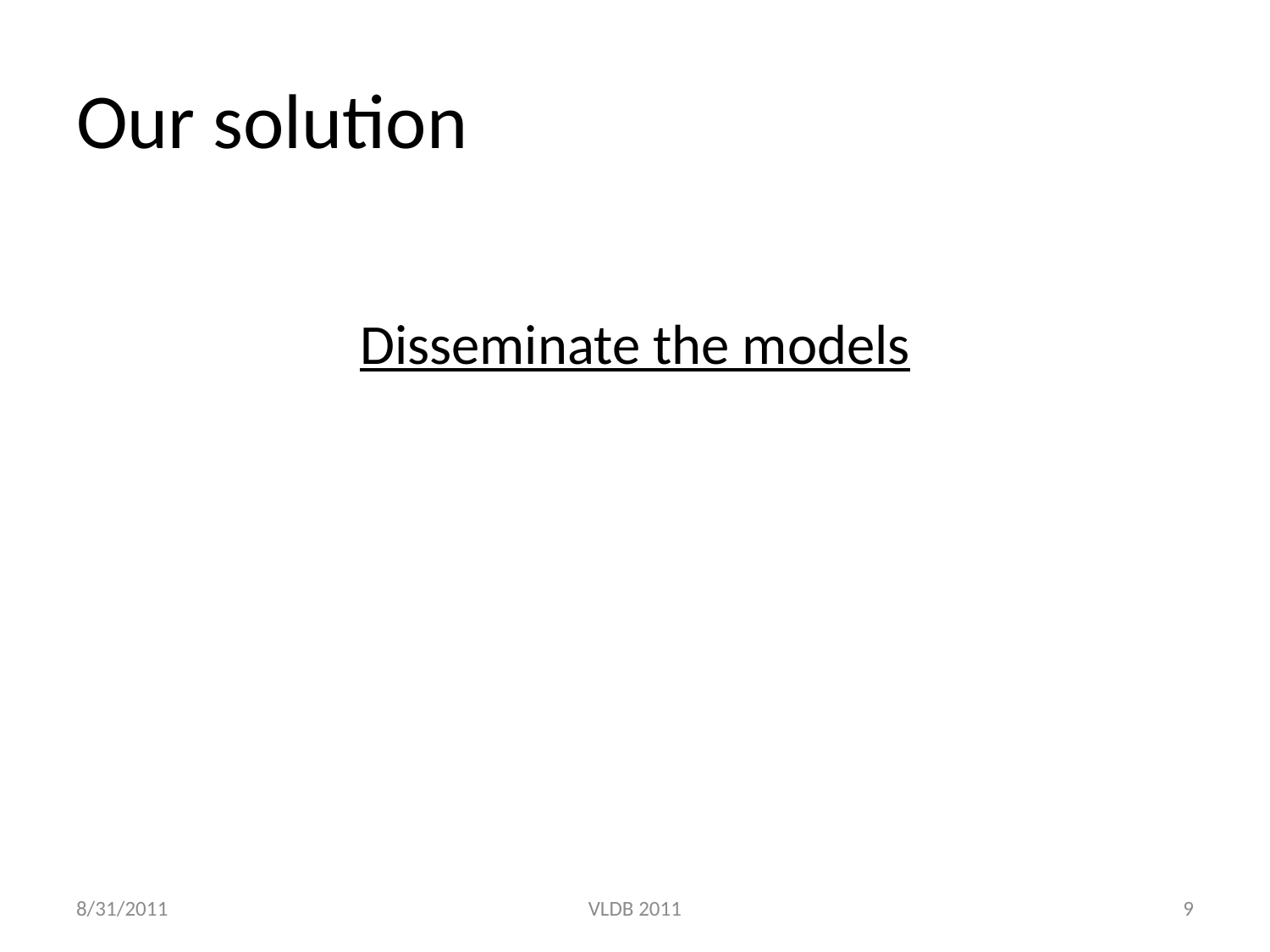

# Our solution

Disseminate the models

8/31/2011
VLDB 2011
9